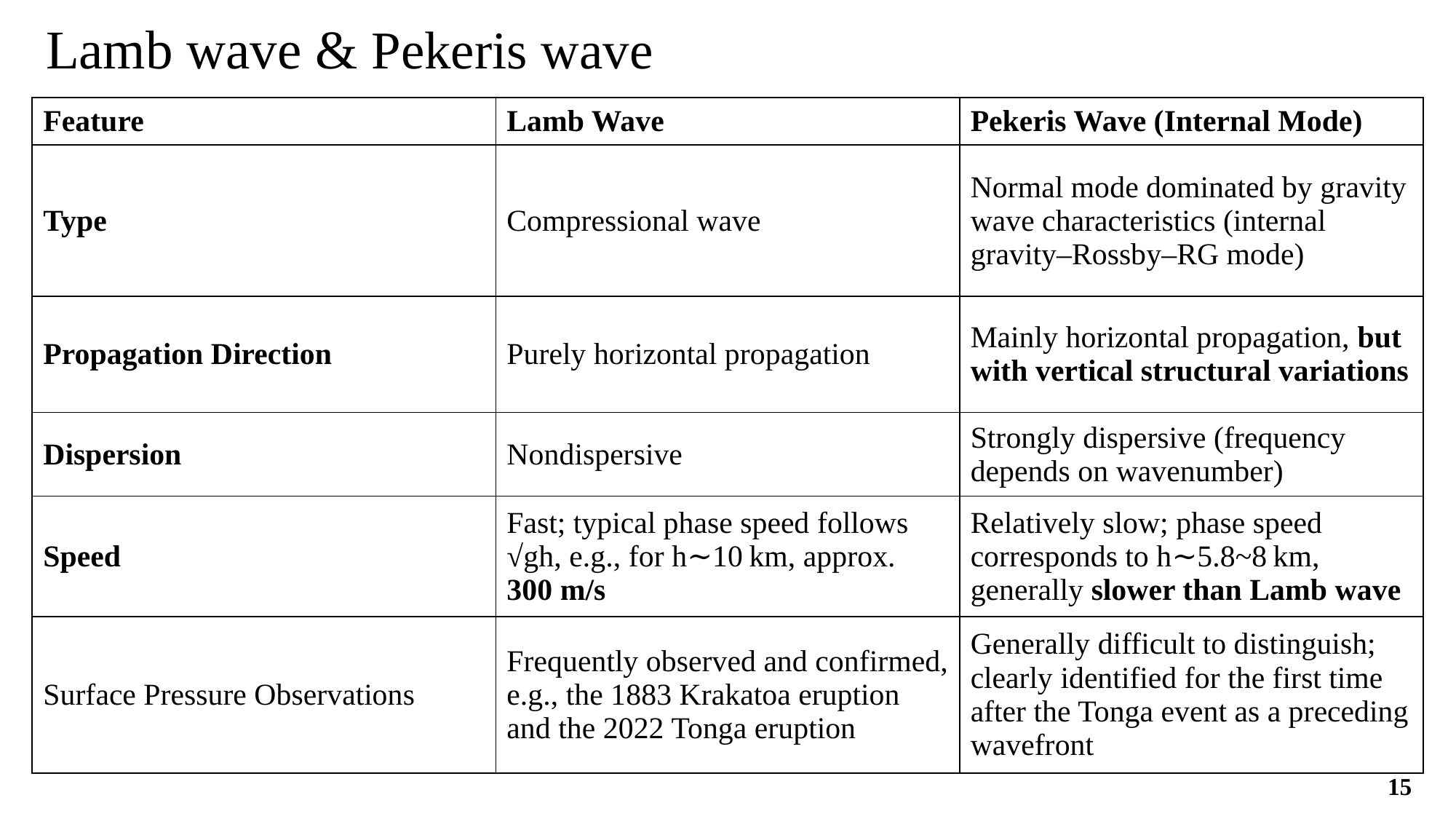

Lamb wave & Pekeris wave
| Feature | Lamb Wave | Pekeris Wave (Internal Mode) |
| --- | --- | --- |
| Type | Compressional wave | Normal mode dominated by gravity wave characteristics (internal gravity–Rossby–RG mode) |
| Propagation Direction | Purely horizontal propagation | Mainly horizontal propagation, but with vertical structural variations |
| Dispersion | Nondispersive | Strongly dispersive (frequency depends on wavenumber) |
| Speed | Fast; typical phase speed follows √gh​, e.g., for h∼10 km, approx. 300 m/s | Relatively slow; phase speed corresponds to h∼5.8~8 km, generally slower than Lamb wave |
| Surface Pressure Observations | Frequently observed and confirmed, e.g., the 1883 Krakatoa eruption and the 2022 Tonga eruption | Generally difficult to distinguish; clearly identified for the first time after the Tonga event as a preceding wavefront |
15